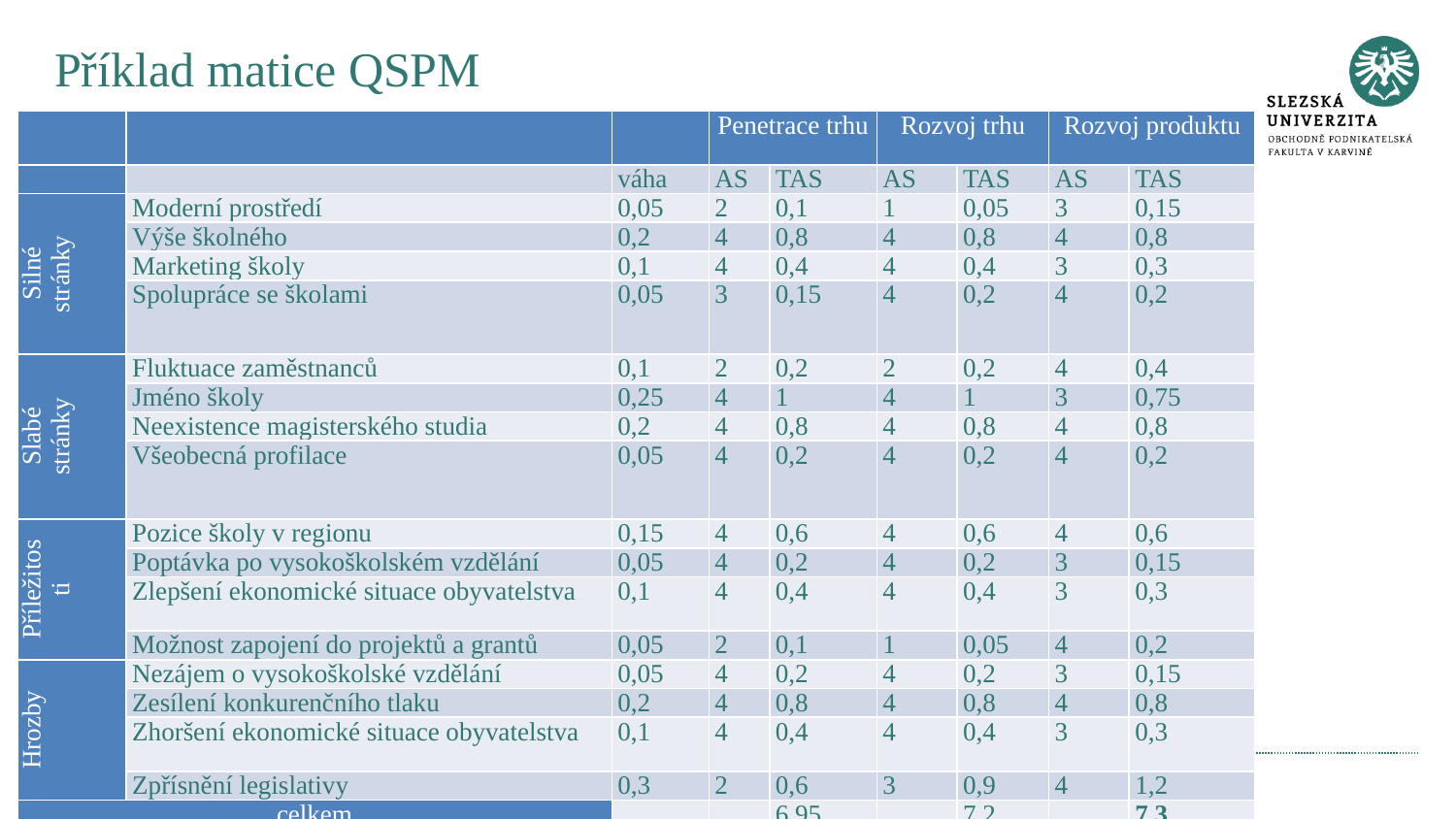

# Příklad matice QSPM
|  |  |  | Penetrace trhu |  | Rozvoj trhu |  | Rozvoj produktu |  |
| --- | --- | --- | --- | --- | --- | --- | --- | --- |
|  |  | váha | AS | TAS | AS | TAS | AS | TAS |
| Silné stránky | Moderní prostředí | 0,05 | 2 | 0,1 | 1 | 0,05 | 3 | 0,15 |
|  | Výše školného | 0,2 | 4 | 0,8 | 4 | 0,8 | 4 | 0,8 |
|  | Marketing školy | 0,1 | 4 | 0,4 | 4 | 0,4 | 3 | 0,3 |
|  | Spolupráce se školami | 0,05 | 3 | 0,15 | 4 | 0,2 | 4 | 0,2 |
| Slabé stránky | Fluktuace zaměstnanců | 0,1 | 2 | 0,2 | 2 | 0,2 | 4 | 0,4 |
|  | Jméno školy | 0,25 | 4 | 1 | 4 | 1 | 3 | 0,75 |
|  | Neexistence magisterského studia | 0,2 | 4 | 0,8 | 4 | 0,8 | 4 | 0,8 |
|  | Všeobecná profilace | 0,05 | 4 | 0,2 | 4 | 0,2 | 4 | 0,2 |
| Příležitosti | Pozice školy v regionu | 0,15 | 4 | 0,6 | 4 | 0,6 | 4 | 0,6 |
|  | Poptávka po vysokoškolském vzdělání | 0,05 | 4 | 0,2 | 4 | 0,2 | 3 | 0,15 |
|  | Zlepšení ekonomické situace obyvatelstva | 0,1 | 4 | 0,4 | 4 | 0,4 | 3 | 0,3 |
|  | Možnost zapojení do projektů a grantů | 0,05 | 2 | 0,1 | 1 | 0,05 | 4 | 0,2 |
| Hrozby | Nezájem o vysokoškolské vzdělání | 0,05 | 4 | 0,2 | 4 | 0,2 | 3 | 0,15 |
|  | Zesílení konkurenčního tlaku | 0,2 | 4 | 0,8 | 4 | 0,8 | 4 | 0,8 |
|  | Zhoršení ekonomické situace obyvatelstva | 0,1 | 4 | 0,4 | 4 | 0,4 | 3 | 0,3 |
|  | Zpřísnění legislativy | 0,3 | 2 | 0,6 | 3 | 0,9 | 4 | 1,2 |
| celkem |  |  |  | 6,95 |  | 7,2 |  | 7,3 |
Prostor pro doplňující informace, poznámky